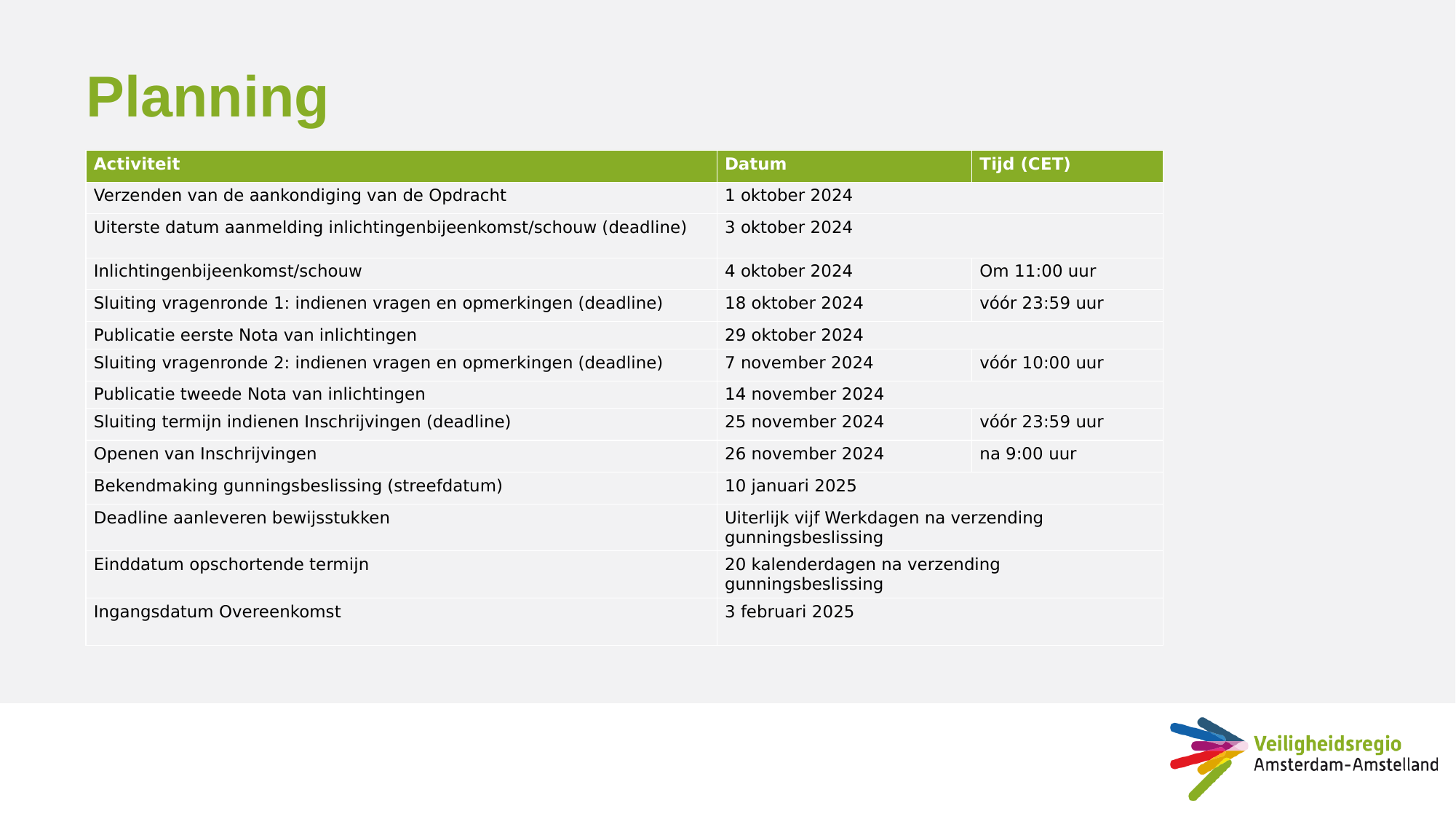

# Planning
| Activiteit | Datum | Tijd (CET) |
| --- | --- | --- |
| Verzenden van de aankondiging van de Opdracht | ​​1 oktober 2024​ |  |
| Uiterste datum aanmelding inlichtingenbijeenkomst/schouw (deadline) | ​​3 oktober 2024​ |  |
| Inlichtingenbijeenkomst/schouw | ​​4 oktober 2024​ | Om 11:00 uur |
| Sluiting vragenronde 1: indienen vragen en opmerkingen (deadline) | ​​18 oktober 2024​ | vóór 23:59 uur |
| Publicatie eerste Nota van inlichtingen | ​​29 oktober 2024​ |  |
| Sluiting vragenronde 2: indienen vragen en opmerkingen (deadline) | ​​7 november 2024​ | vóór 10:00 uur |
| Publicatie tweede Nota van inlichtingen | ​​14 november 2024​ |  |
| Sluiting termijn indienen Inschrijvingen (deadline) | ​​25 november 2024​ | vóór 23:59 uur |
| Openen van Inschrijvingen | ​​26 november 2024​ | na 9:00 uur |
| Bekendmaking gunningsbeslissing (streefdatum) | ​​10 januari 2025​ |  |
| Deadline aanleveren bewijsstukken | Uiterlijk vijf Werkdagen na verzending gunningsbeslissing |  |
| Einddatum opschortende termijn | 20 kalenderdagen na verzending gunningsbeslissing |  |
| Ingangsdatum Overeenkomst | ​​3 februari 2025​ |  |